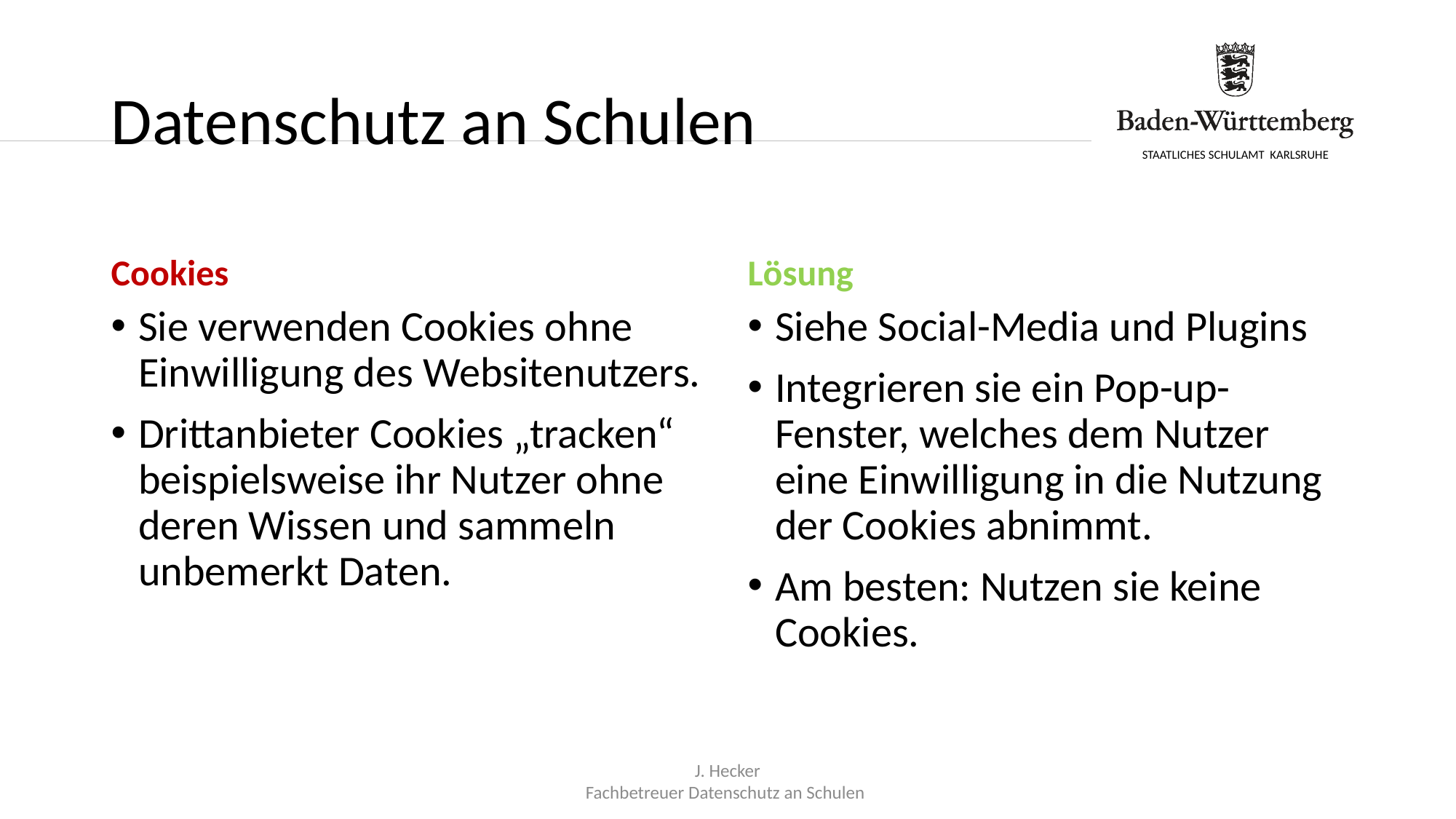

# Datenschutz an Schulen
Cookies
Lösung
Sie verwenden Cookies ohne Einwilligung des Websitenutzers.
Drittanbieter Cookies „tracken“ beispielsweise ihr Nutzer ohne deren Wissen und sammeln unbemerkt Daten.
Siehe Social-Media und Plugins
Integrieren sie ein Pop-up-Fenster, welches dem Nutzer eine Einwilligung in die Nutzung der Cookies abnimmt.
Am besten: Nutzen sie keine Cookies.
J. Hecker
Fachbetreuer Datenschutz an Schulen